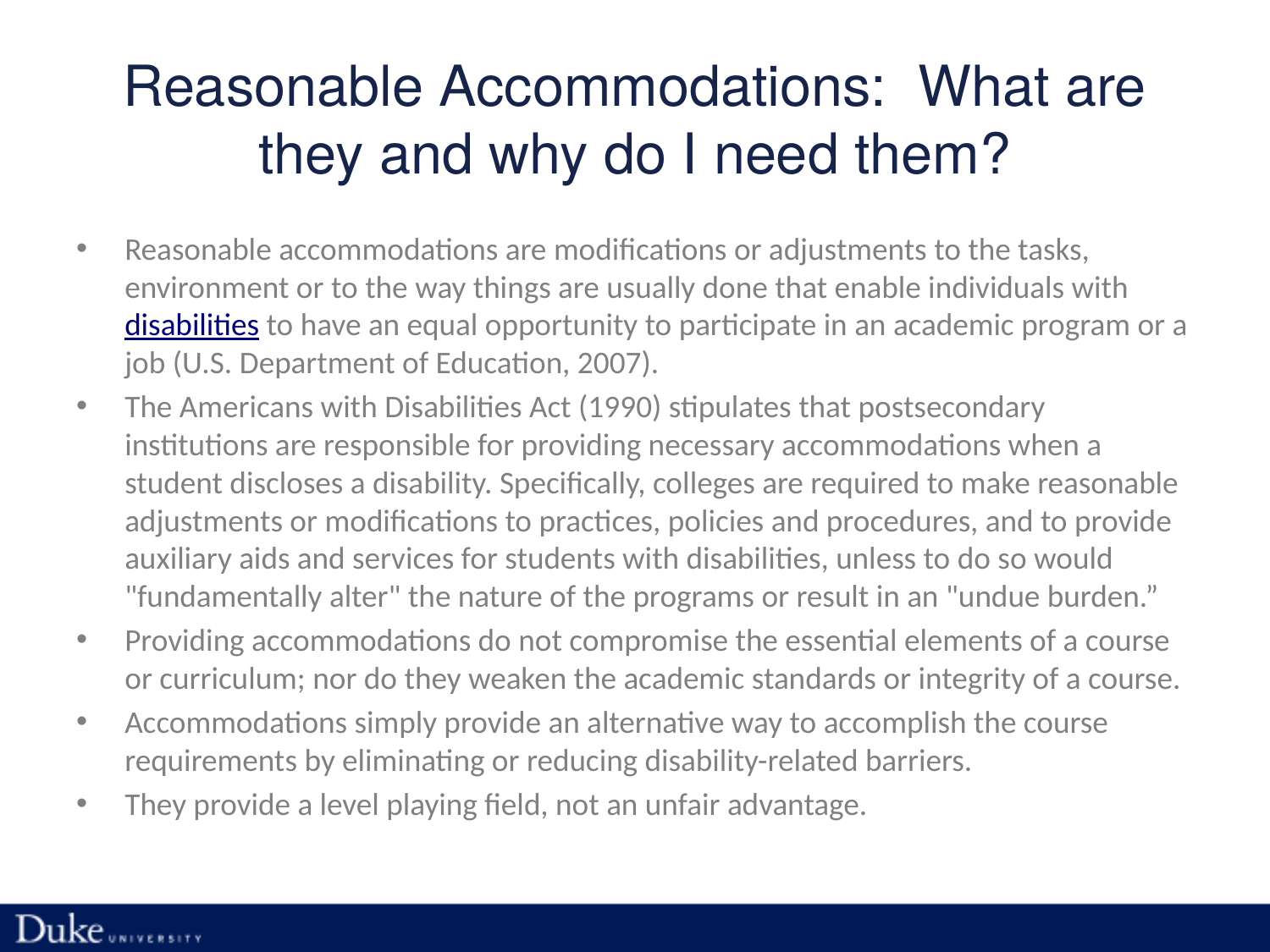

# Reasonable Accommodations:  What are they and why do I need them?
Reasonable accommodations are modifications or adjustments to the tasks, environment or to the way things are usually done that enable individuals with disabilities to have an equal opportunity to participate in an academic program or a job (U.S. Department of Education, 2007).
The Americans with Disabilities Act (1990) stipulates that postsecondary institutions are responsible for providing necessary accommodations when a student discloses a disability. Specifically, colleges are required to make reasonable adjustments or modifications to practices, policies and procedures, and to provide auxiliary aids and services for students with disabilities, unless to do so would "fundamentally alter" the nature of the programs or result in an "undue burden.”
Providing accommodations do not compromise the essential elements of a course or curriculum; nor do they weaken the academic standards or integrity of a course.
Accommodations simply provide an alternative way to accomplish the course requirements by eliminating or reducing disability-related barriers.
They provide a level playing field, not an unfair advantage.